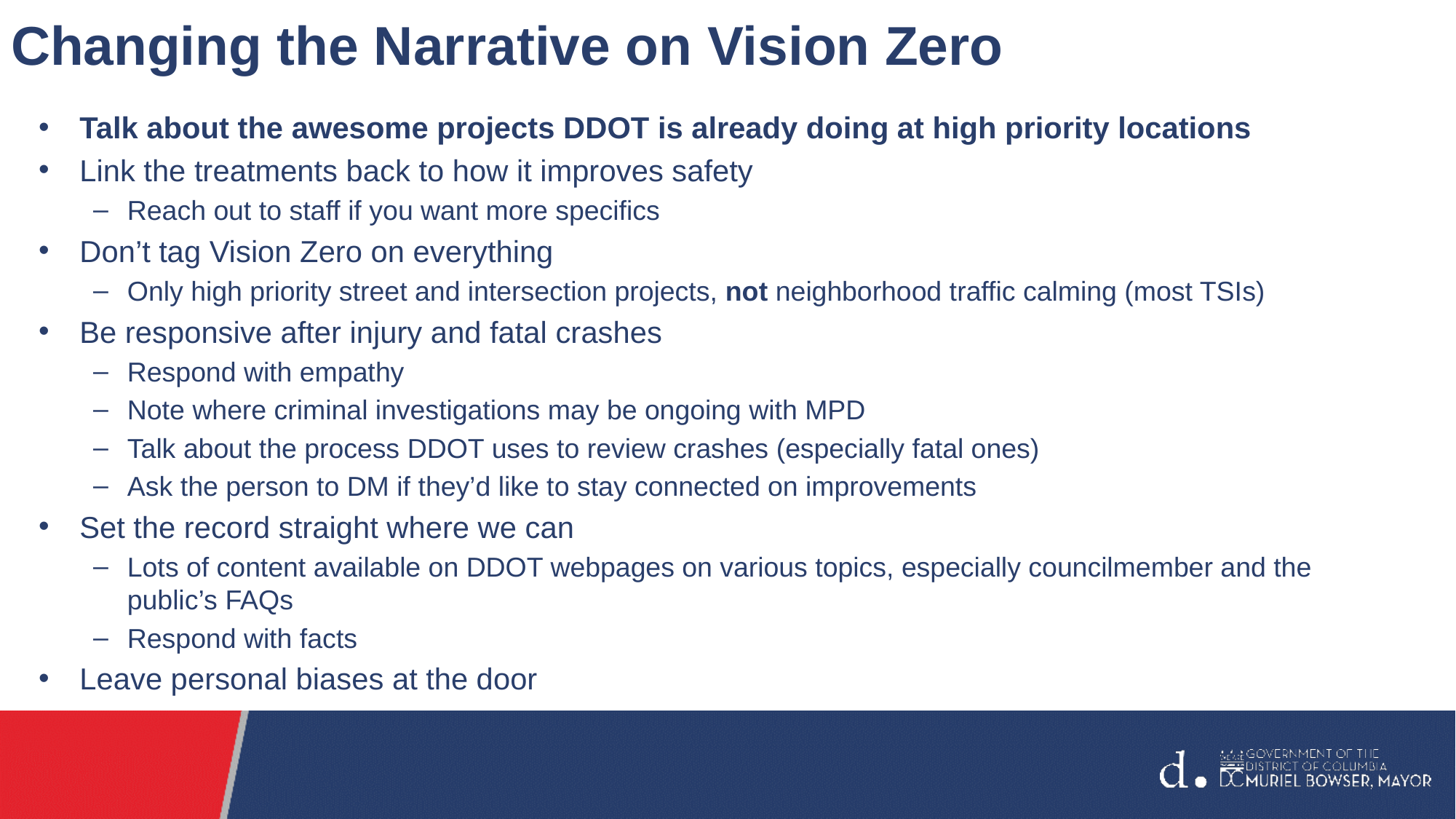

# Changing the Narrative on Vision Zero
Talk about the awesome projects DDOT is already doing at high priority locations
Link the treatments back to how it improves safety
Reach out to staff if you want more specifics
Don’t tag Vision Zero on everything
Only high priority street and intersection projects, not neighborhood traffic calming (most TSIs)
Be responsive after injury and fatal crashes
Respond with empathy
Note where criminal investigations may be ongoing with MPD
Talk about the process DDOT uses to review crashes (especially fatal ones)
Ask the person to DM if they’d like to stay connected on improvements
Set the record straight where we can
Lots of content available on DDOT webpages on various topics, especially councilmember and the public’s FAQs
Respond with facts
Leave personal biases at the door